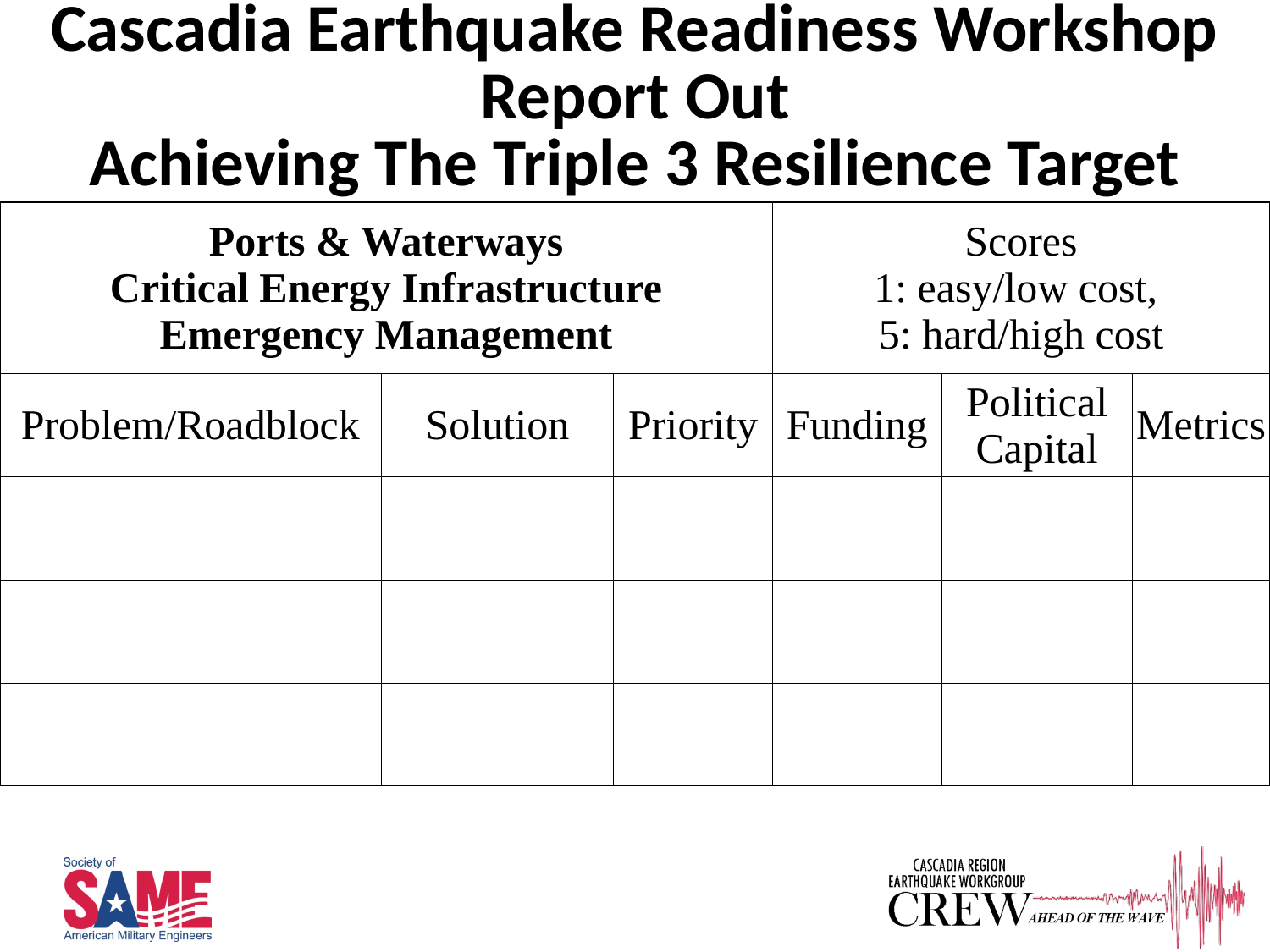

| Cascadia Earthquake Readiness Workshop Report Out Achieving The Triple 3 Resilience Target |  |  |  |  |  |
| --- | --- | --- | --- | --- | --- |
| Ports & Waterways Critical Energy Infrastructure Emergency Management |  |  | Scores 1: easy/low cost, 5: hard/high cost |  |  |
| Problem/Roadblock | Solution | Priority | Funding | Political Capital | Metrics |
|  |  |  |  |  |  |
|  |  |  |  |  |  |
|  |  |  |  |  |  |